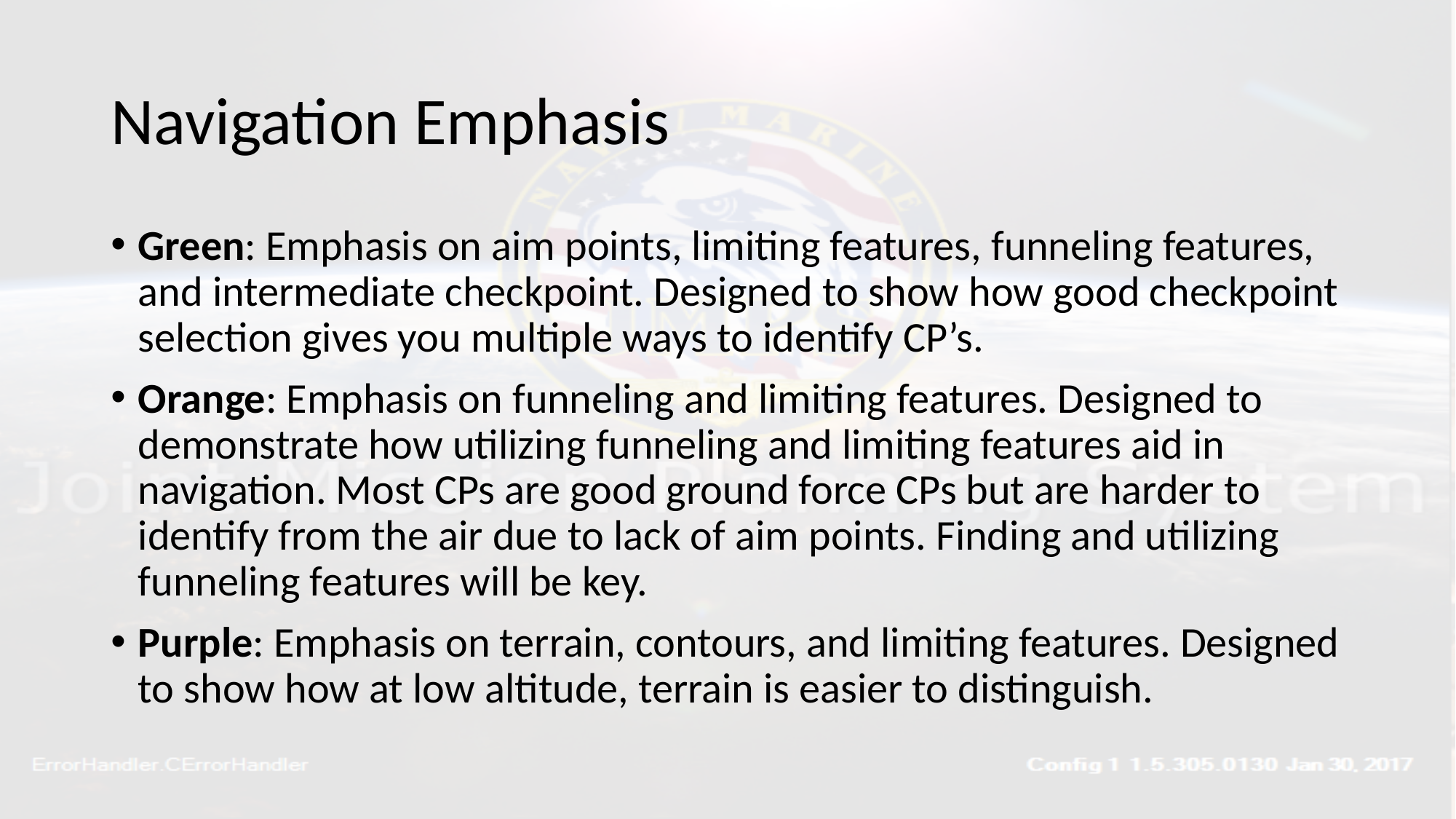

# Navigation Emphasis
Green: Emphasis on aim points, limiting features, funneling features, and intermediate checkpoint. Designed to show how good checkpoint selection gives you multiple ways to identify CP’s.
Orange: Emphasis on funneling and limiting features. Designed to demonstrate how utilizing funneling and limiting features aid in navigation. Most CPs are good ground force CPs but are harder to identify from the air due to lack of aim points. Finding and utilizing funneling features will be key.
Purple: Emphasis on terrain, contours, and limiting features. Designed to show how at low altitude, terrain is easier to distinguish.